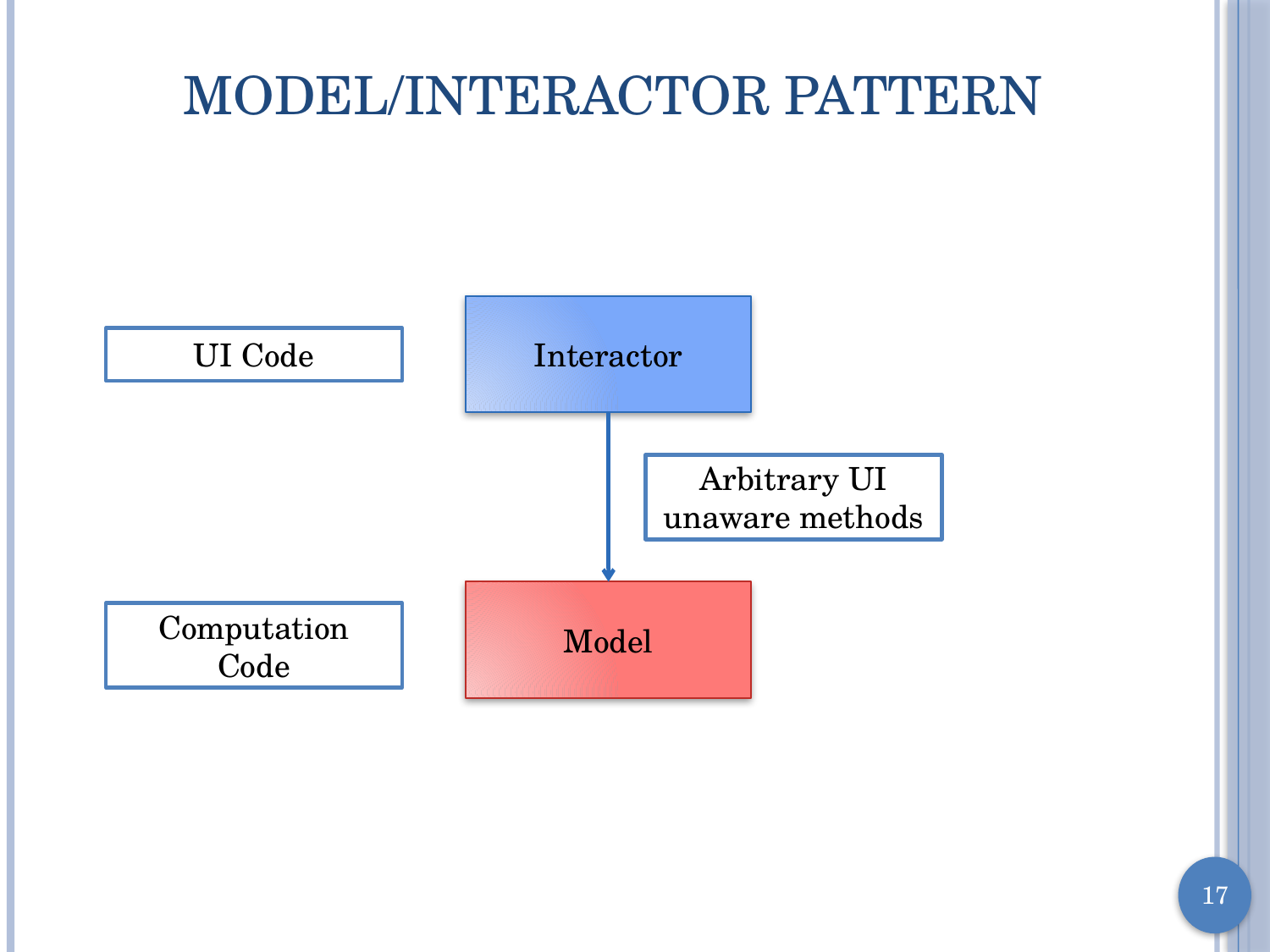

# Model/Interactor Pattern
Interactor
UI Code
Arbitrary UI unaware methods
Model
Computation Code